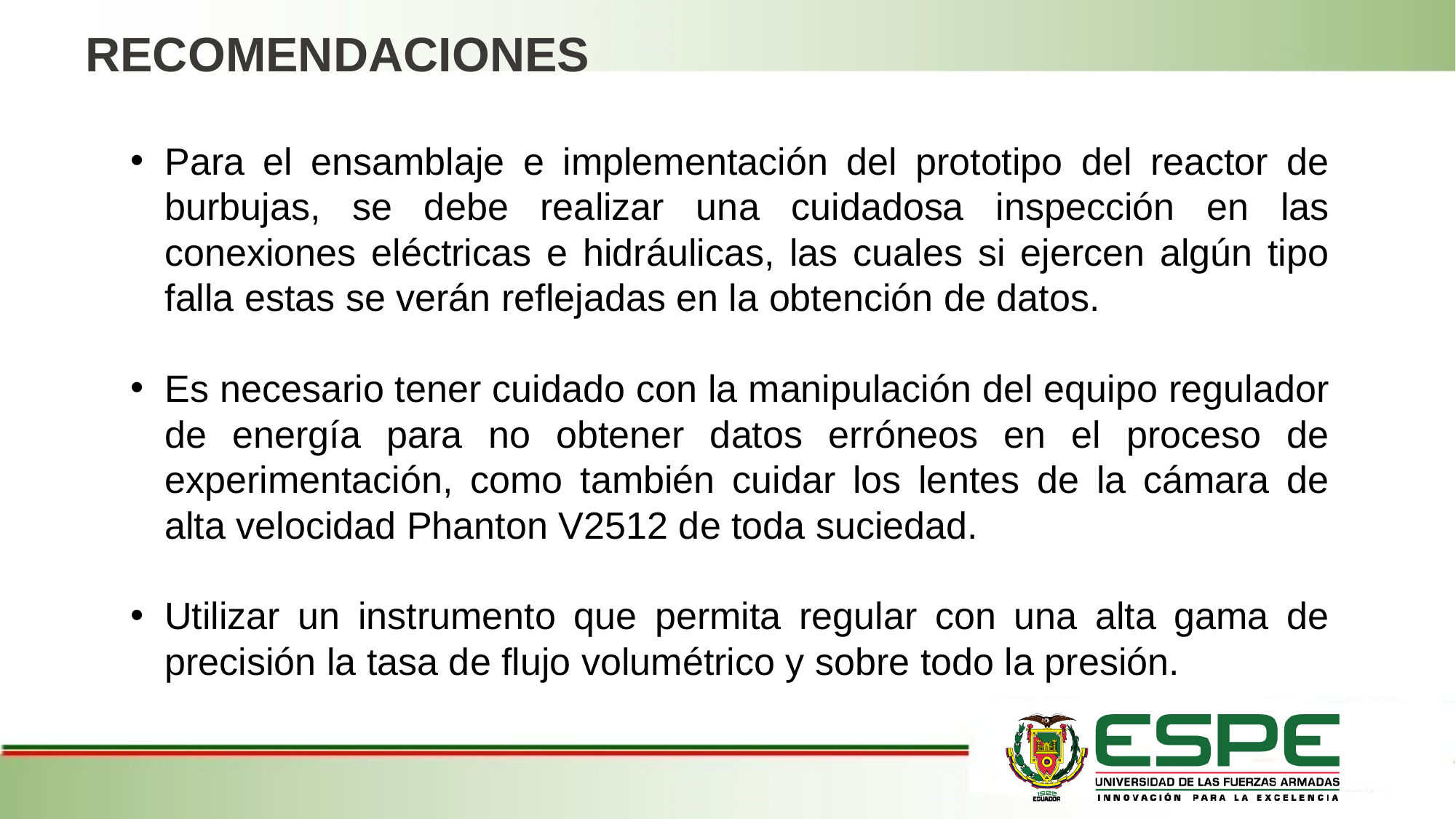

RECOMENDACIONES

Para el ensamblaje e implementación del prototipo del reactor de burbujas, se debe realizar una cuidadosa inspección en las conexiones eléctricas e hidráulicas, las cuales si ejercen algún tipo falla estas se verán reflejadas en la obtención de datos.

Es necesario tener cuidado con la manipulación del equipo regulador de energía para no obtener datos erróneos en el proceso de experimentación, como también cuidar los lentes de la cámara de alta velocidad Phanton V2512 de toda suciedad.

Utilizar un instrumento que permita regular con una alta gama de precisión la tasa de flujo volumétrico y sobre todo la presión.